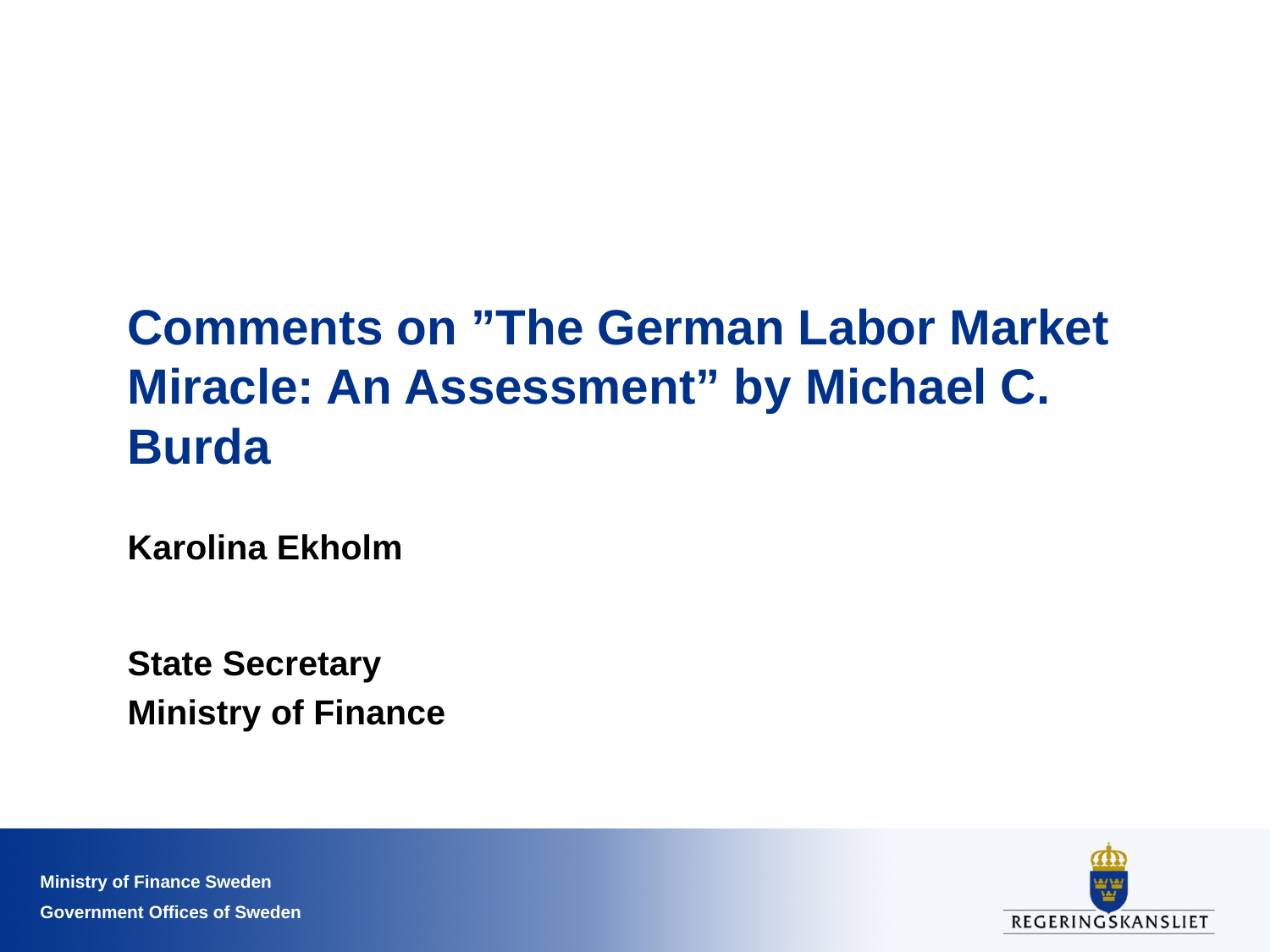

# Comments on ”The German Labor Market Miracle: An Assessment” by Michael C. Burda

Karolina Ekholm

State Secretary
Ministry of Finance